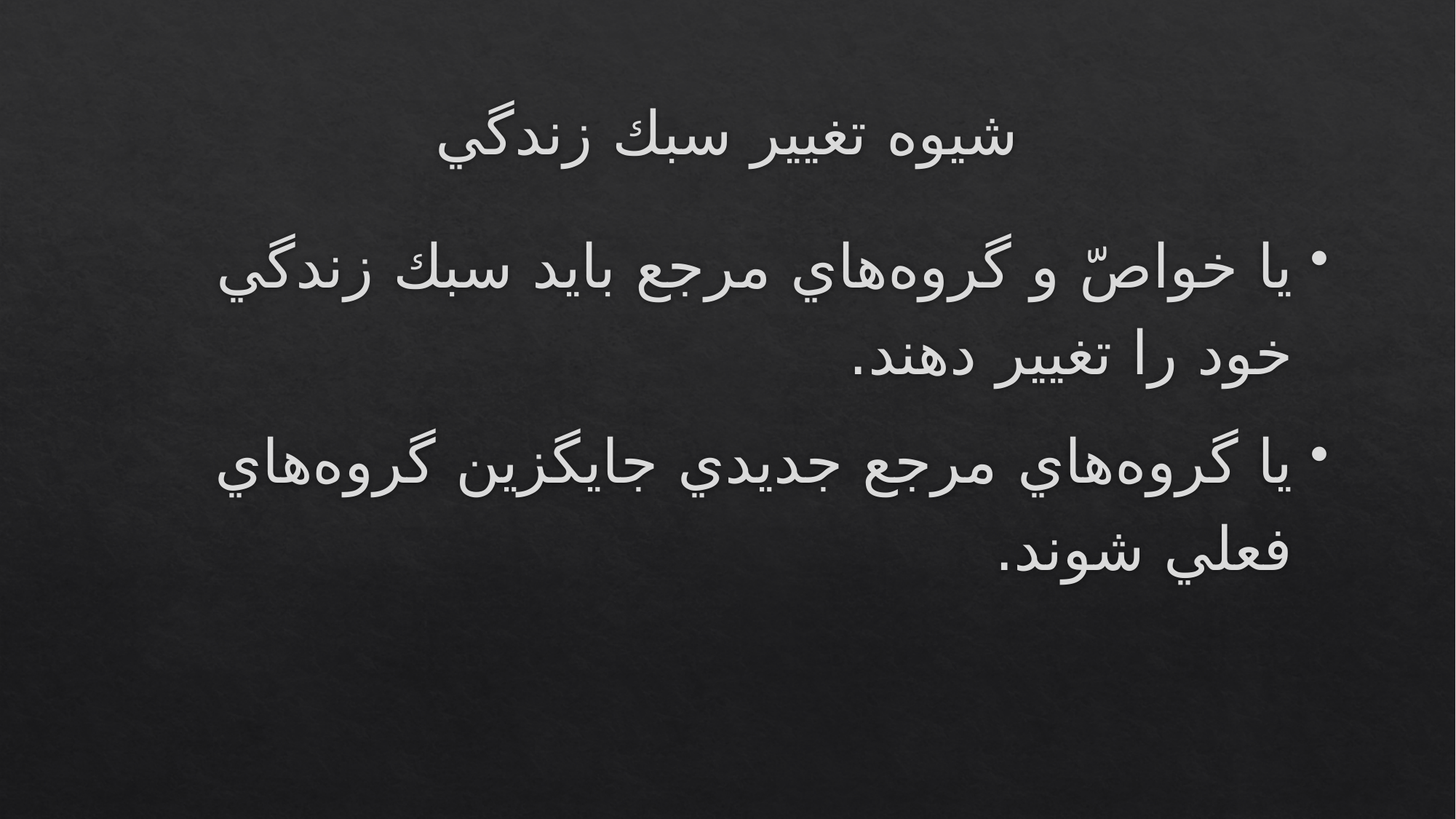

# شيوه تغيير سبك زندگي
يا خواصّ و گروه‌هاي مرجع بايد سبك زندگي خود را تغيير دهند.
يا گروه‌هاي مرجع جديدي جايگزين گروه‌هاي فعلي شوند.